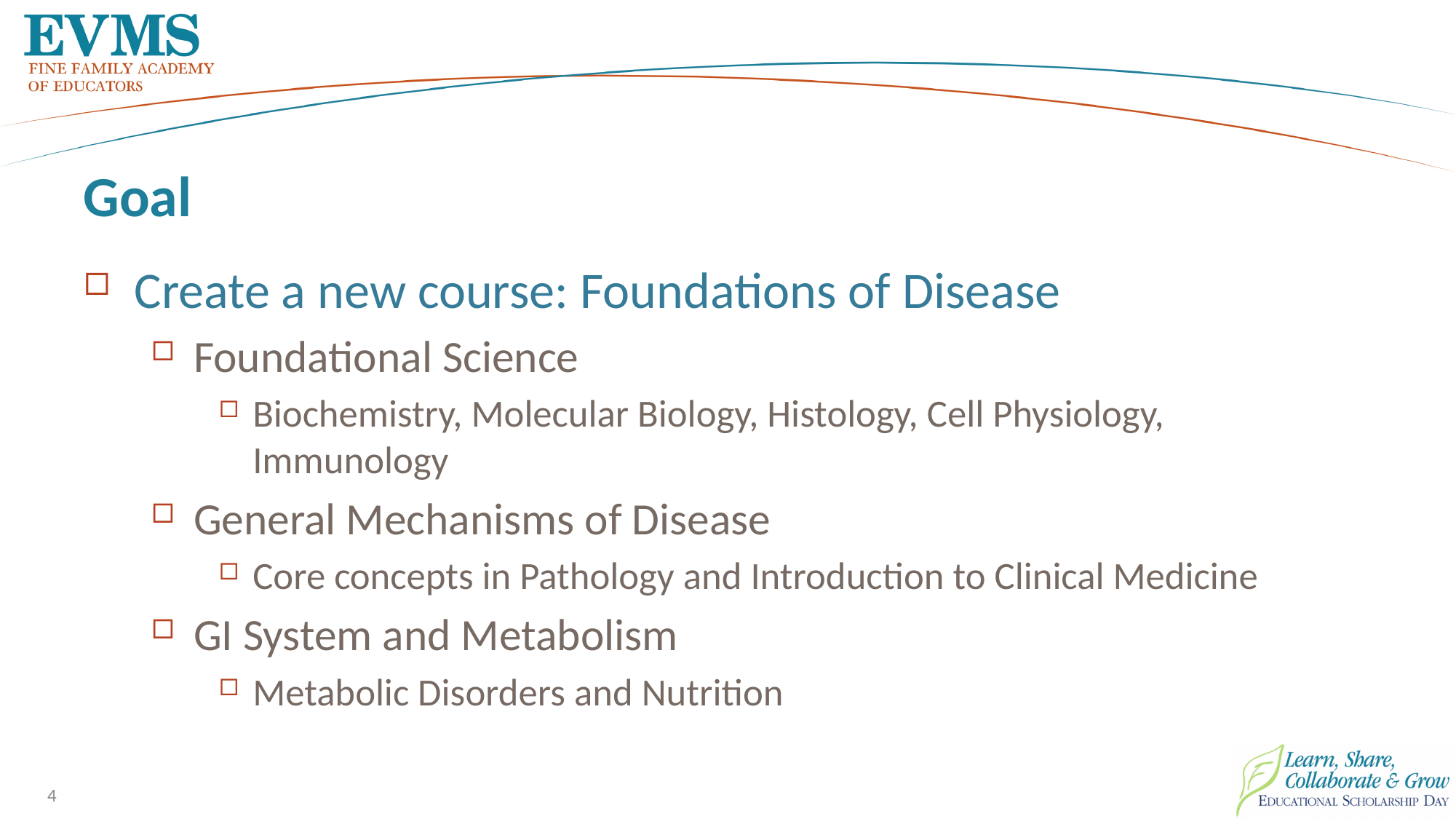

# Goal
Create a new course: Foundations of Disease
Foundational Science
Biochemistry, Molecular Biology, Histology, Cell Physiology, Immunology
General Mechanisms of Disease
Core concepts in Pathology and Introduction to Clinical Medicine
GI System and Metabolism
Metabolic Disorders and Nutrition
4